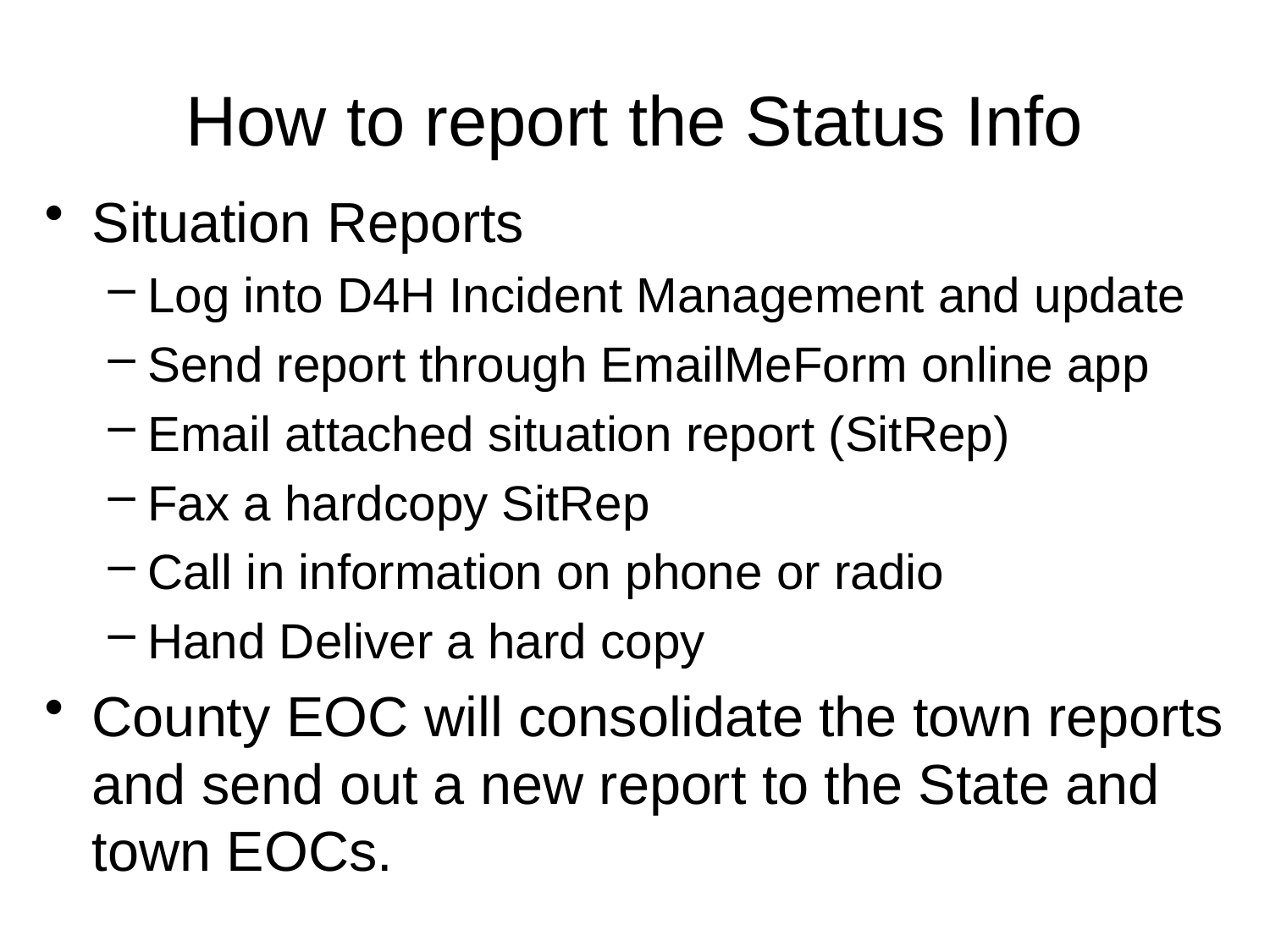

# How to report the Status Info
Situation Reports
Log into D4H Incident Management and update
Send report through EmailMeForm online app
Email attached situation report (SitRep)
Fax a hardcopy SitRep
Call in information on phone or radio
Hand Deliver a hard copy
County EOC will consolidate the town reports and send out a new report to the State and town EOCs.